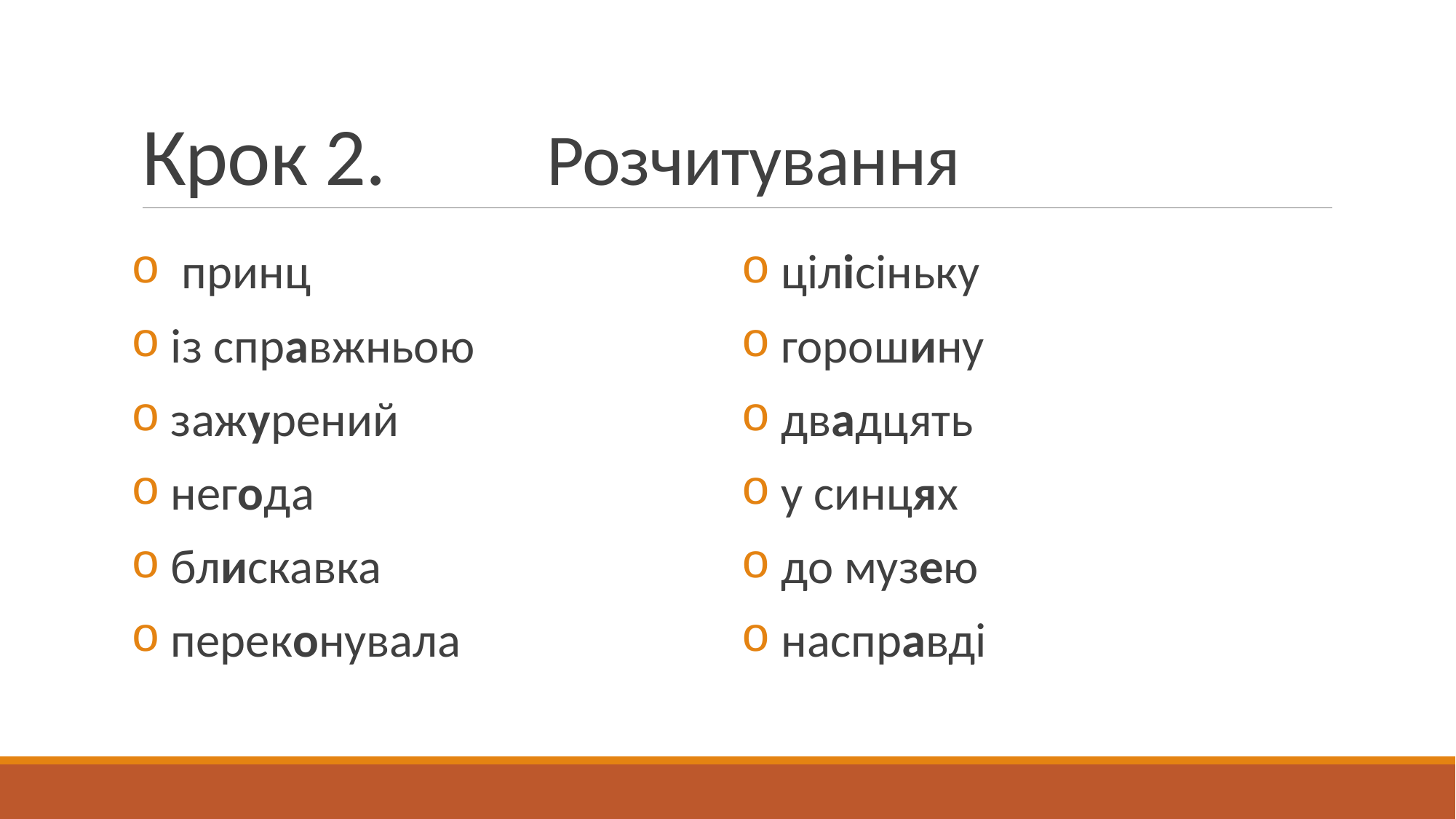

# Крок 2.         Розчитування
  принц
 із справжньою
 зажурений
 негода
 блискавка
 переконувала

 цілісіньку
 горошину
 двадцять
 у синцях
 до музею
 насправді